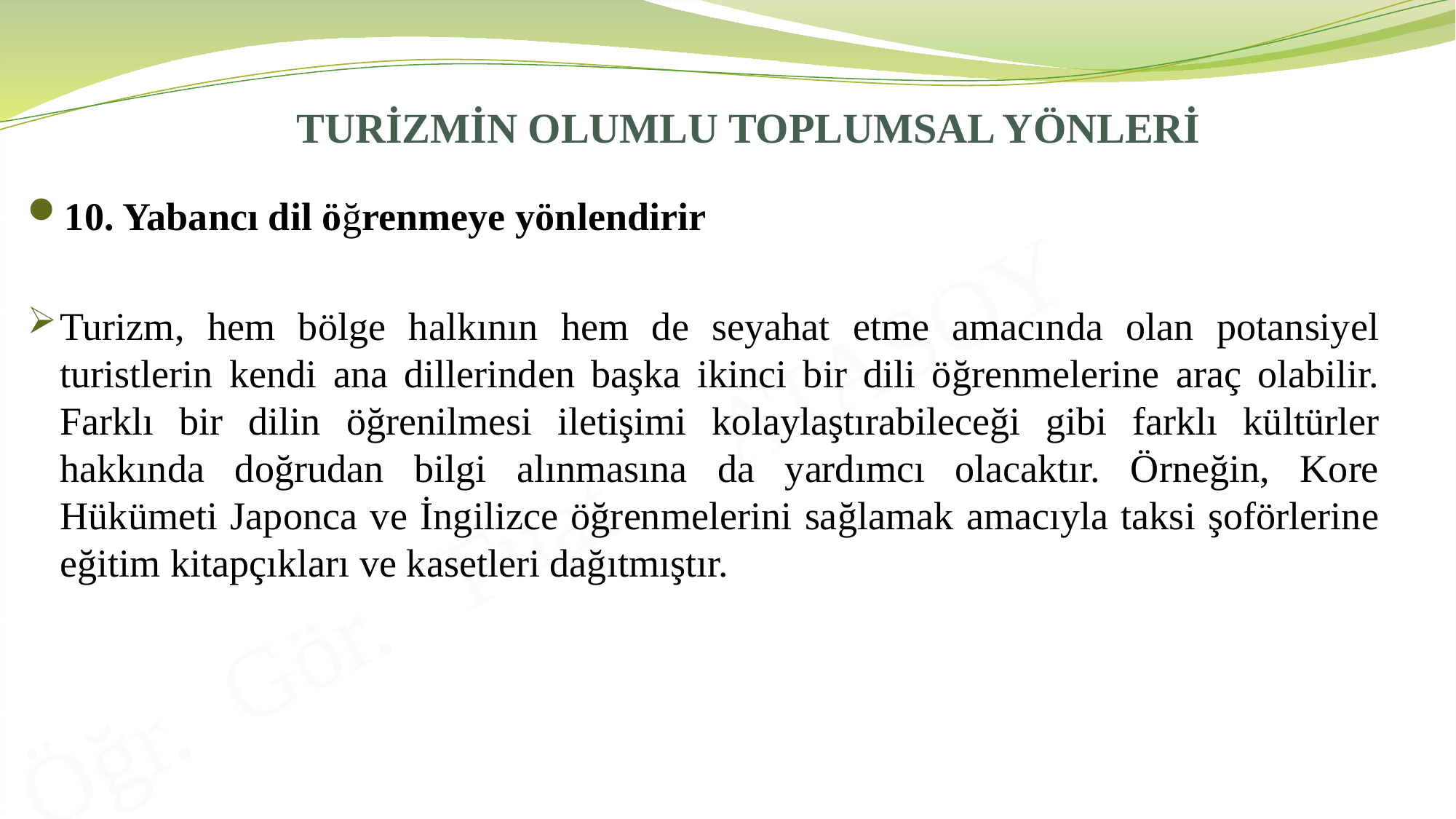

# TURİZMİN OLUMLU TOPLUMSAL YÖNLERİ
10. Yabancı dil öğrenmeye yönlendirir

Turizm, hem bölge halkının hem de seyahat etme amacında olan potansiyel turistlerin kendi ana dillerinden başka ikinci bir dili öğrenmelerine araç olabilir. Farklı bir dilin öğrenilmesi iletişimi kolaylaştırabileceği gibi farklı kültürler hakkında doğrudan bilgi alınmasına da yardımcı olacaktır. Örneğin, Kore Hükümeti Japonca ve İngilizce öğrenmelerini sağlamak amacıyla taksi şoförlerine eğitim kitapçıkları ve kasetleri dağıtmıştır.